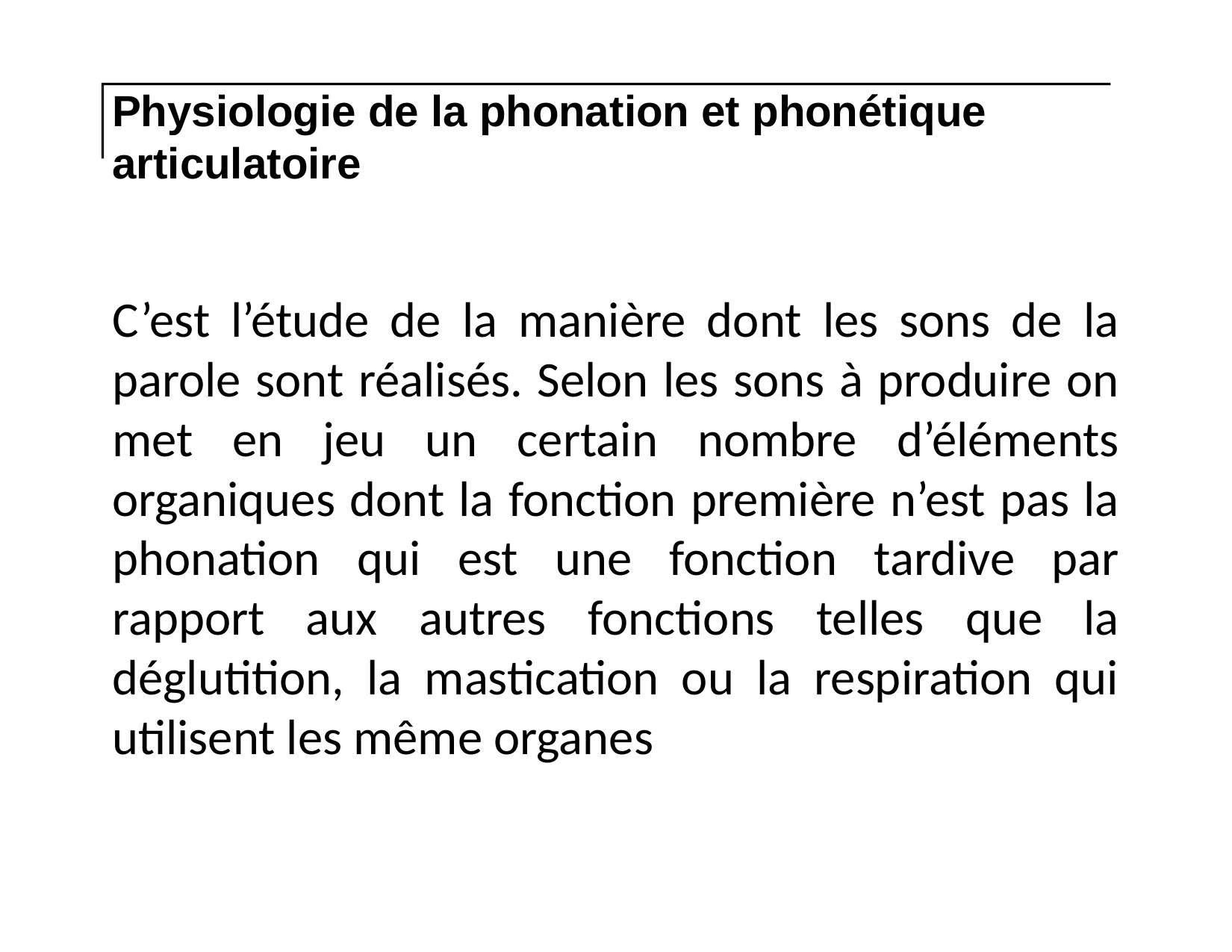

# Physiologie de la phonation et phonétique articulatoire

C’est l’étude de la manière dont les sons de la parole sont réalisés. Selon les sons à produire on met en jeu un certain nombre d’éléments organiques dont la fonction première n’est pas la phonation qui est une fonction tardive par rapport aux autres fonctions telles que la déglutition, la mastication ou la respiration qui utilisent les même organes